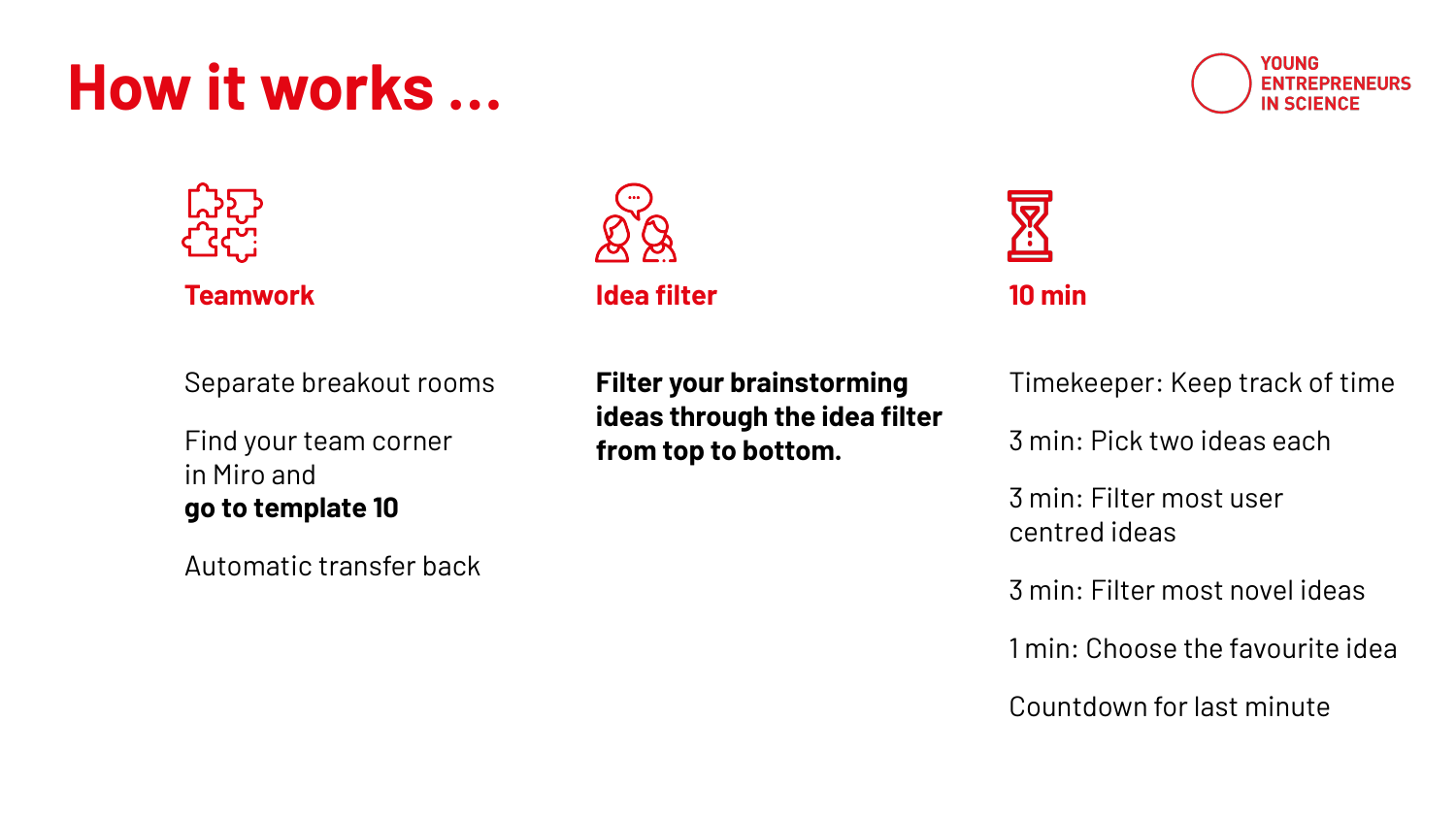

Teamwork
Idea filter
10 min
Separate breakout rooms
Find your team corner
in Miro and
go to template 10
Automatic transfer back
Filter your brainstorming ideas through the idea filter from top to bottom.
Timekeeper: Keep track of time
3 min: Pick two ideas each​
3 min: Filter most user
centred ideas​
3 min: Filter most novel ideas​
1 min: Choose the favourite idea​
Countdown for last minute​